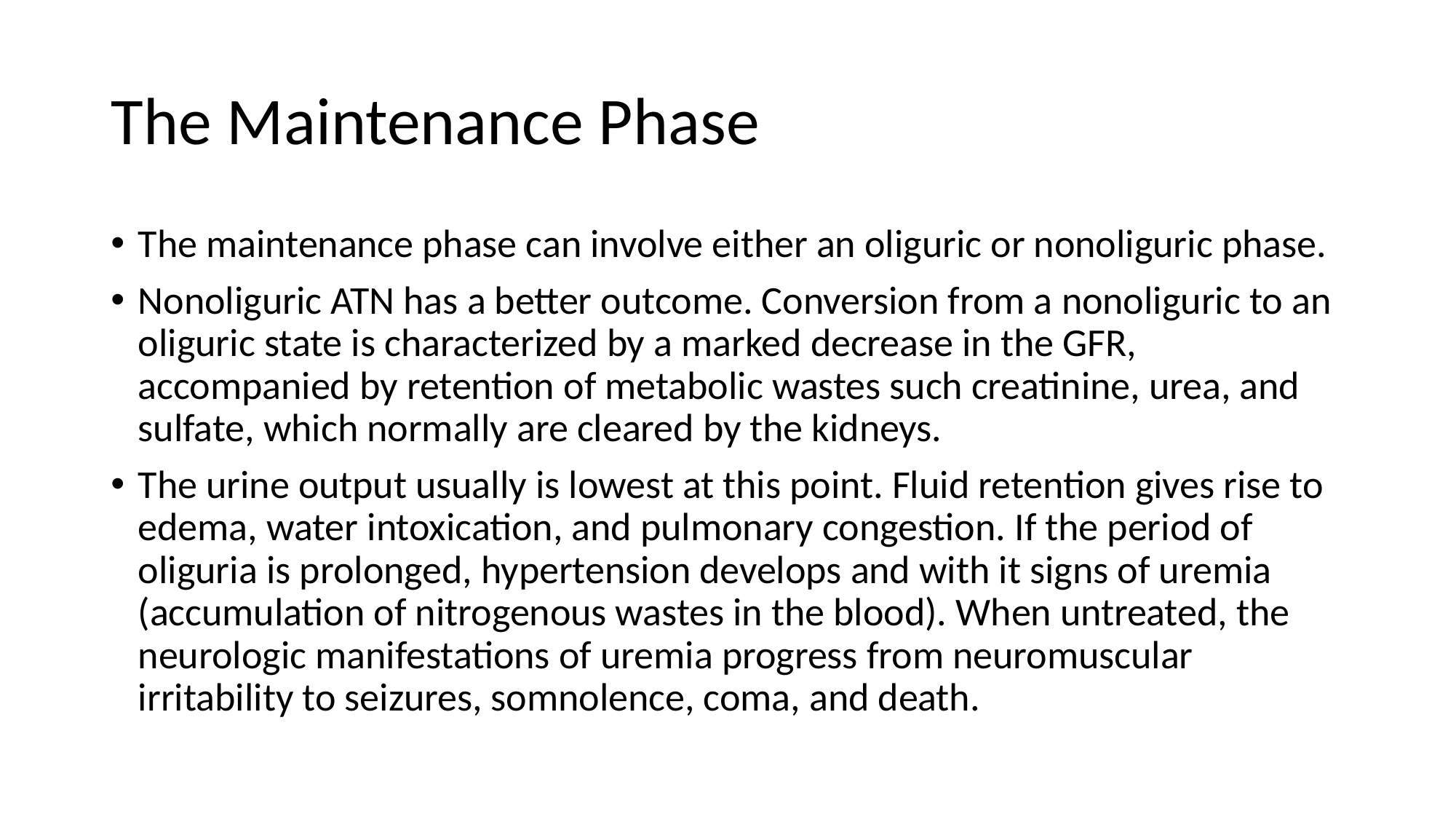

# The Maintenance Phase
The maintenance phase can involve either an oliguric or nonoliguric phase.
Nonoliguric ATN has a better outcome. Conversion from a nonoliguric to an oliguric state is characterized by a marked decrease in the GFR, accompanied by retention of metabolic wastes such creatinine, urea, and sulfate, which normally are cleared by the kidneys.
The urine output usually is lowest at this point. Fluid retention gives rise to edema, water intoxication, and pulmonary congestion. If the period of oliguria is prolonged, hypertension develops and with it signs of uremia (accumulation of nitrogenous wastes in the blood). When untreated, the neurologic manifestations of uremia progress from neuromuscular irritability to seizures, somnolence, coma, and death.